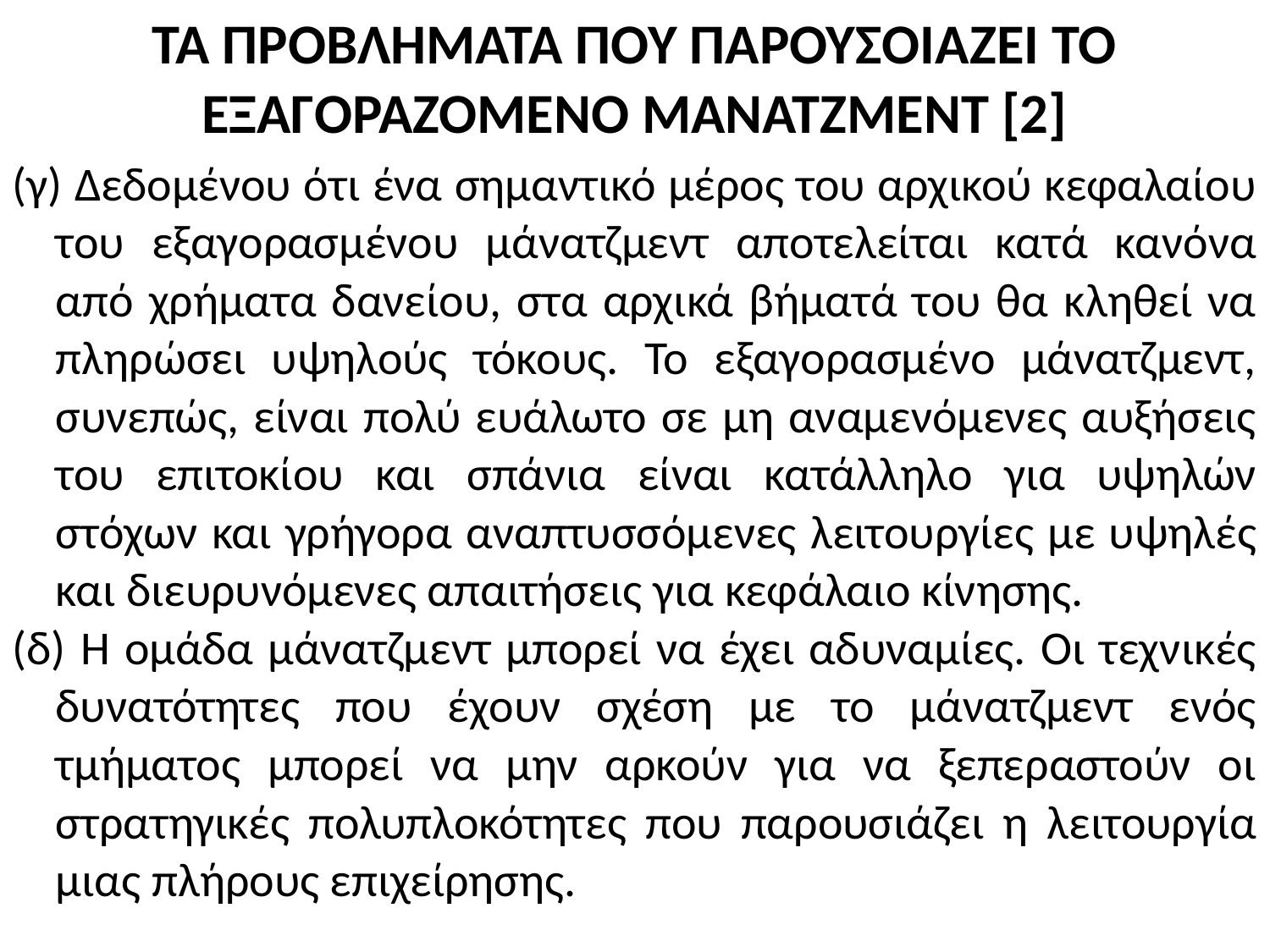

# ΤΑ ΠΡΟΒΛΗΜΑΤΑ ΠΟΥ ΠΑΡΟΥΣΟΙΑΖΕΙ ΤΟ ΕΞΑΓΟΡΑΖΟΜΕΝΟ ΜΑΝΑΤΖΜΕΝΤ [2]
(γ) Δεδομένου ότι ένα σημαντικό μέρος του αρχικού κεφαλαίου του εξαγορασμένου μάνατζμεντ αποτελείται κατά κανόνα από χρήματα δανείου, στα αρχικά βήματά του θα κληθεί να πληρώσει υψηλούς τόκους. Το εξαγορασμένο μάνατζμεντ, συνεπώς, είναι πολύ ευάλωτο σε μη αναμενόμενες αυξήσεις του επιτοκίου και σπάνια είναι κατάλληλο για υψηλών στόχων και γρήγορα αναπτυσσόμενες λειτουργίες με υψηλές και διευρυνόμενες απαιτήσεις για κεφάλαιο κίνησης.
(δ) Η ομάδα μάνατζμεντ μπορεί να έχει αδυναμίες. Οι τεχνικές δυνατότητες που έχουν σχέση με το μάνατζμεντ ενός τμήματος μπορεί να μην αρκούν για να ξεπεραστούν οι στρατηγικές πολυπλοκότητες που παρουσιάζει η λειτουργία μιας πλήρους επιχείρησης.